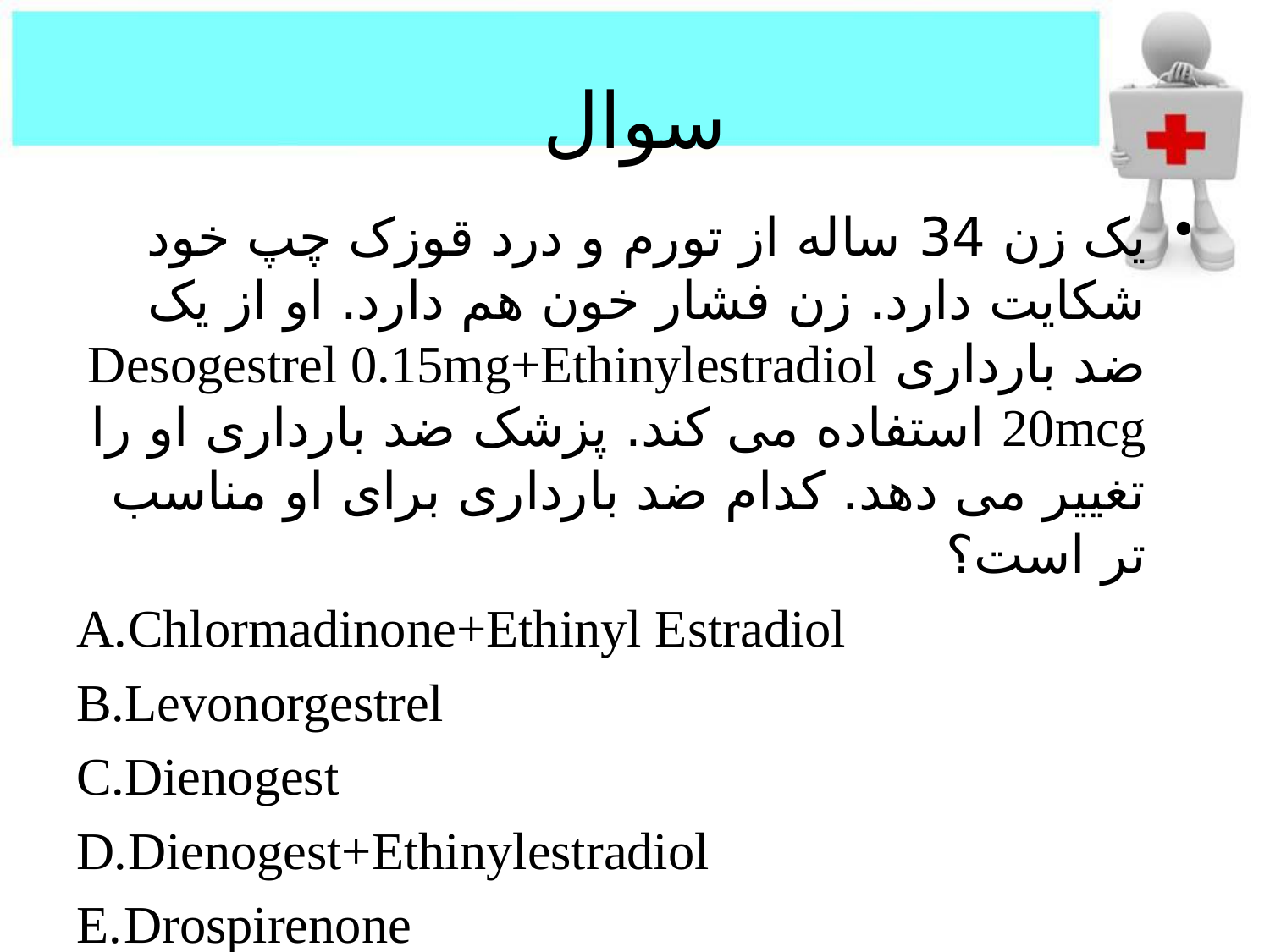

# سوال
یک زن 34 ساله از تورم و درد قوزک چپ خود شکایت دارد. زن فشار خون هم دارد. او از یک ضد بارداری Desogestrel 0.15mg+Ethinylestradiol 20mcg استفاده می کند. پزشک ضد بارداری او را تغییر می دهد. کدام ضد بارداری برای او مناسب تر است؟
Chlormadinone+Ethinyl Estradiol
Levonorgestrel
Dienogest
Dienogest+Ethinylestradiol
Drospirenone